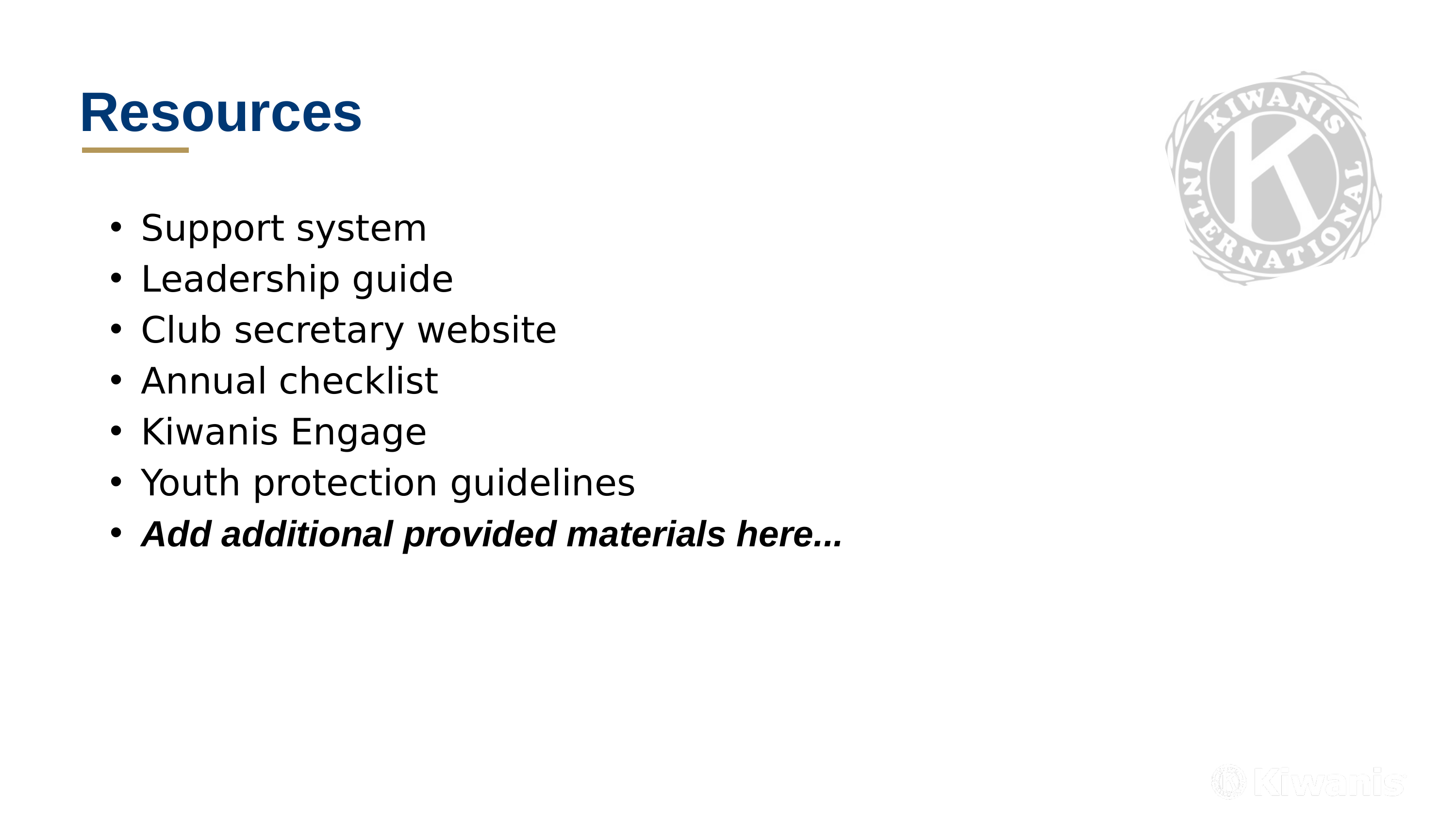

Resources

Support system
Leadership guide
Club secretary website
Annual checklist
Kiwanis Engage
Youth protection guidelines
Add additional provided materials here...